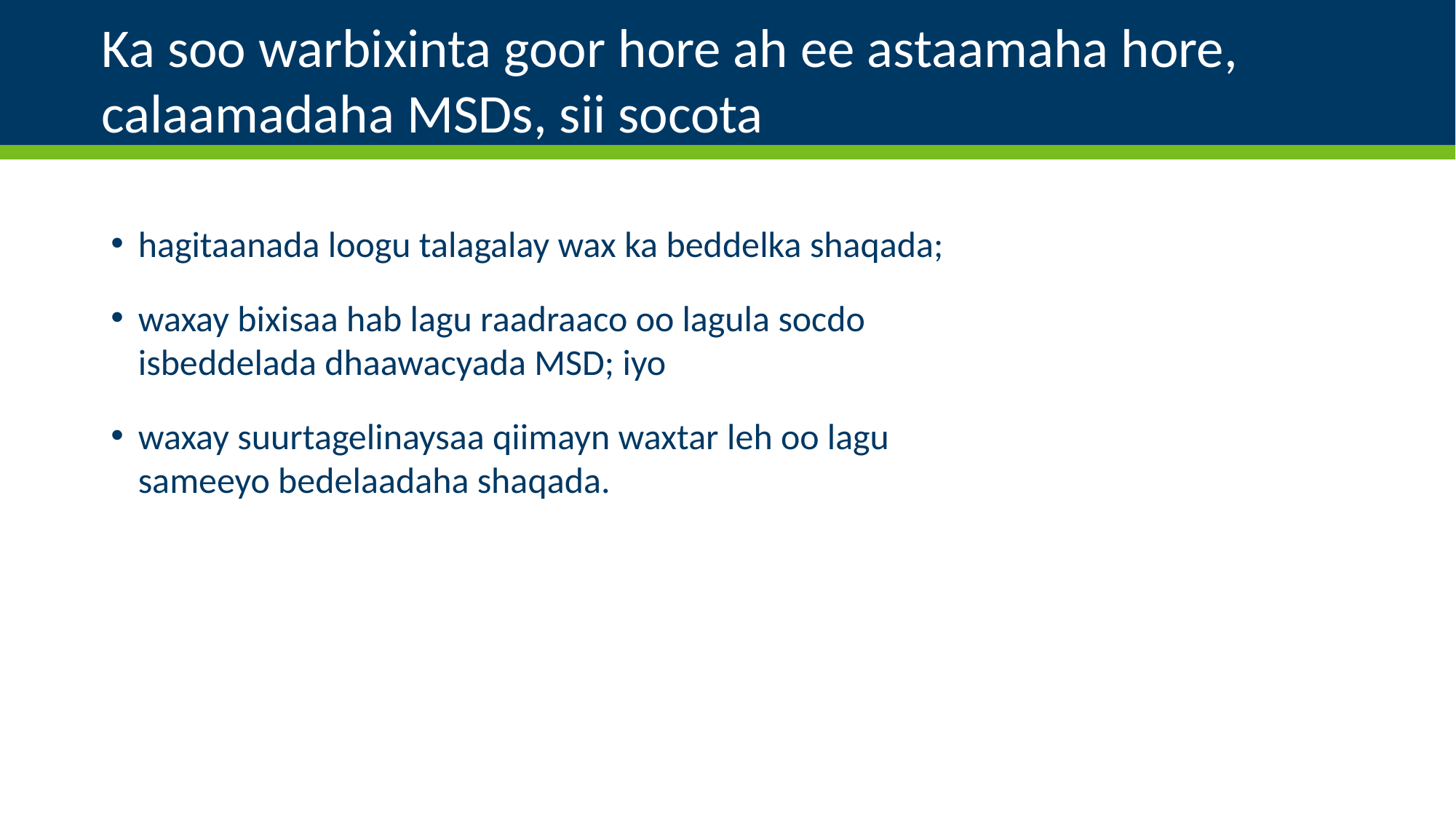

# Ka soo warbixinta goor hore ah ee astaamaha hore, calaamadaha MSDs, sii socota
hagitaanada loogu talagalay wax ka beddelka shaqada;
waxay bixisaa hab lagu raadraaco oo lagula socdo isbeddelada dhaawacyada MSD; iyo
waxay suurtagelinaysaa qiimayn waxtar leh oo lagu sameeyo bedelaadaha shaqada.